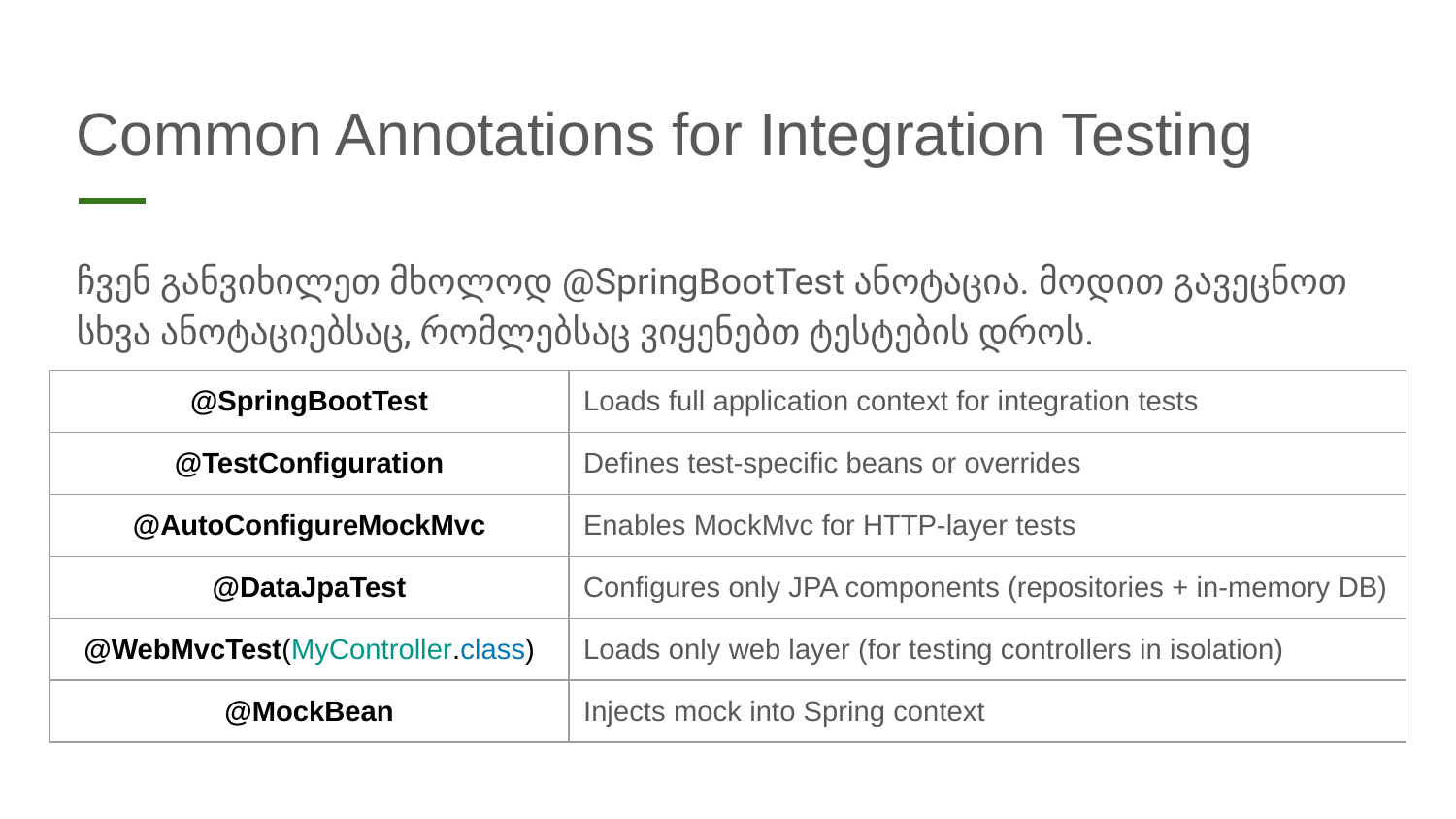

# Common Annotations for Integration Testing
ჩვენ განვიხილეთ მხოლოდ @SpringBootTest ანოტაცია. მოდით გავეცნოთ სხვა ანოტაციებსაც, რომლებსაც ვიყენებთ ტესტების დროს.
| @SpringBootTest | Loads full application context for integration tests |
| --- | --- |
| @TestConfiguration | Defines test-specific beans or overrides |
| @AutoConfigureMockMvc | Enables MockMvc for HTTP-layer tests |
| @DataJpaTest | Configures only JPA components (repositories + in-memory DB) |
| @WebMvcTest(MyController.class) | Loads only web layer (for testing controllers in isolation) |
| @MockBean | Injects mock into Spring context |